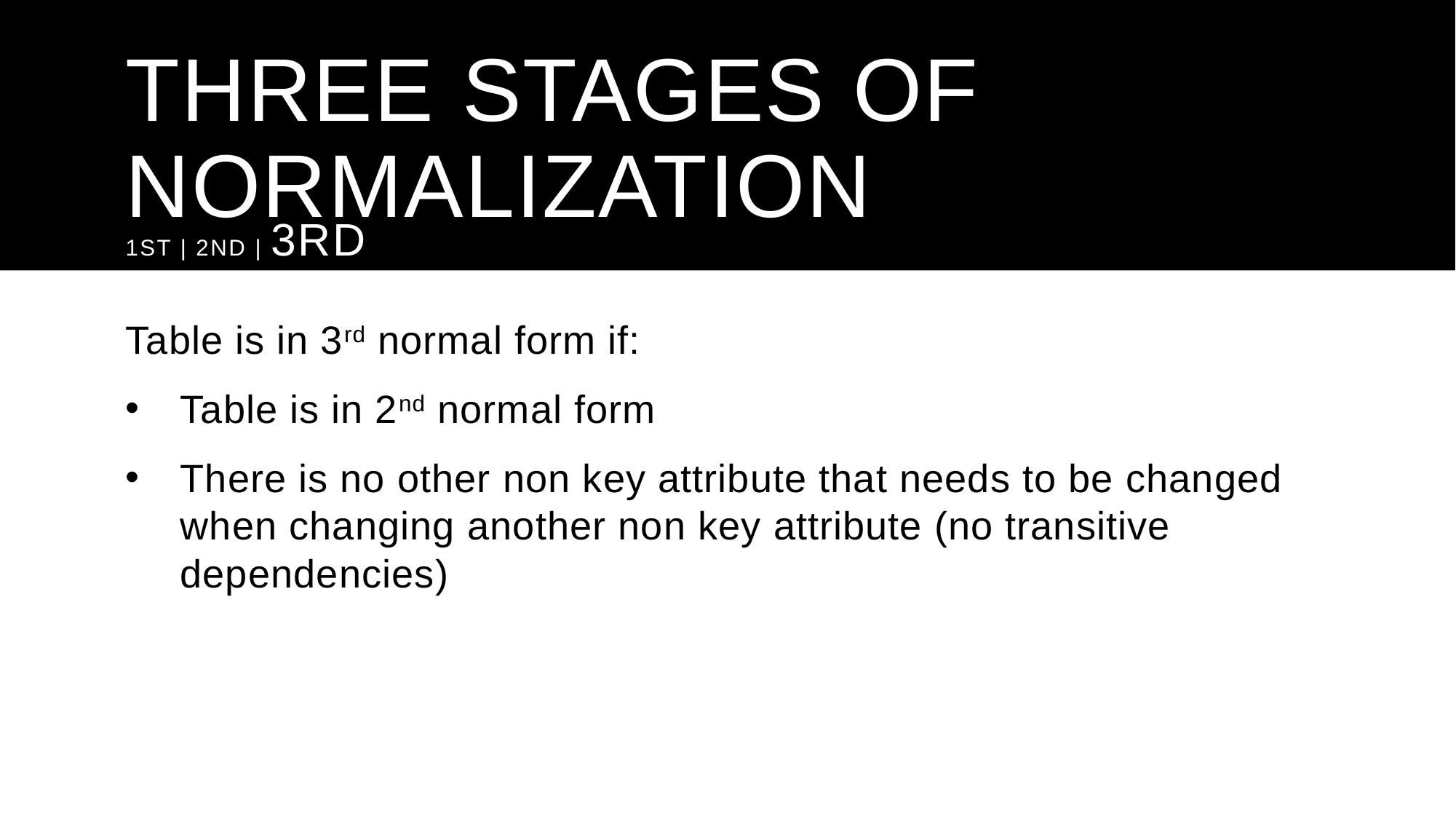

# Three stages of normalization
1St | 2nd | 3rd
Table is in 3rd normal form if:
Table is in 2nd normal form
There is no other non key attribute that needs to be changed when changing another non key attribute (no transitive dependencies)